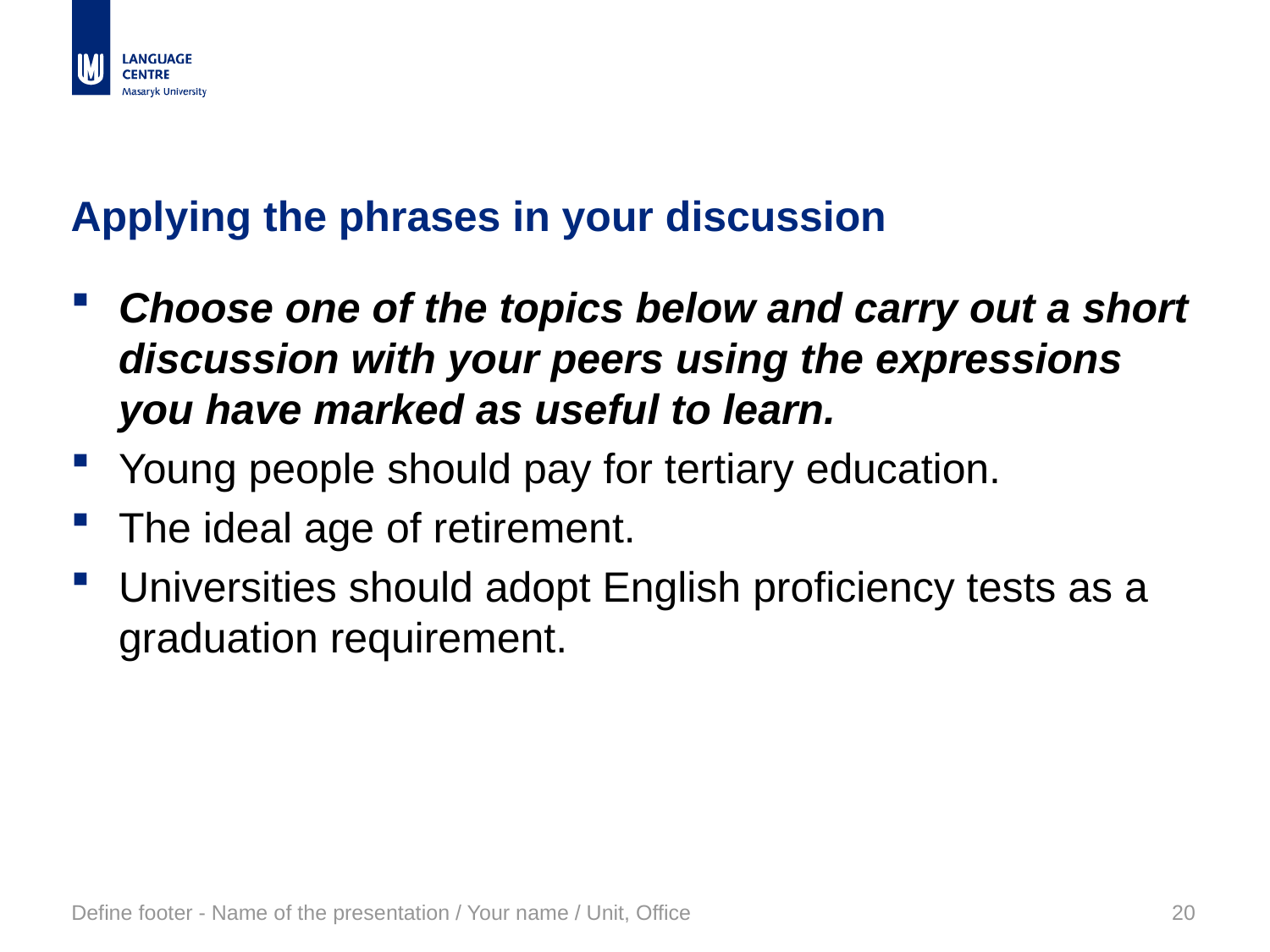

# Applying the phrases in your discussion
Choose one of the topics below and carry out a short discussion with your peers using the expressions you have marked as useful to learn.
Young people should pay for tertiary education.
The ideal age of retirement.
Universities should adopt English proficiency tests as a graduation requirement.
Define footer - Name of the presentation / Your name / Unit, Office
20